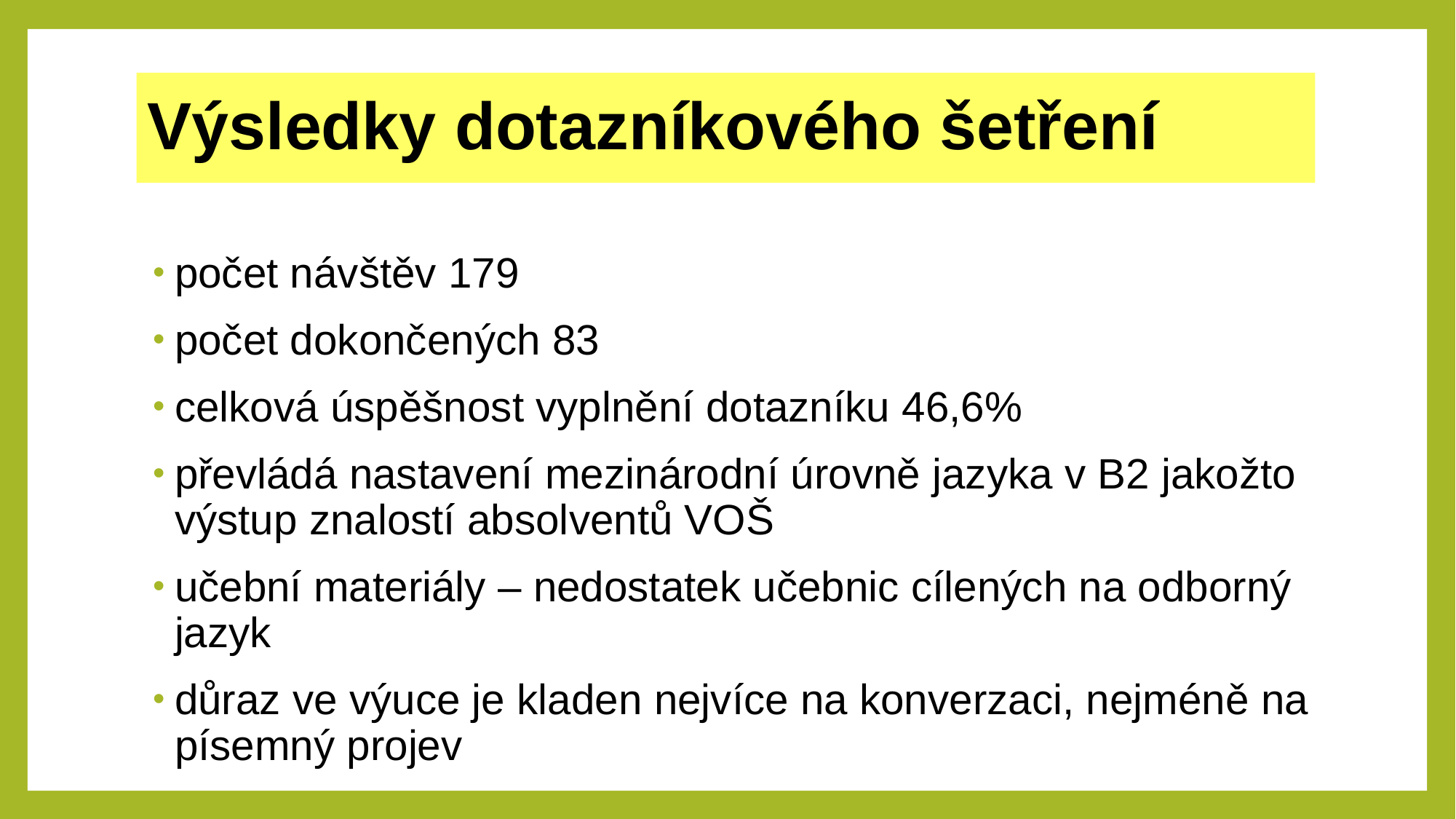

# Výsledky dotazníkového šetření
počet návštěv 179
počet dokončených 83
celková úspěšnost vyplnění dotazníku 46,6%
převládá nastavení mezinárodní úrovně jazyka v B2 jakožto výstup znalostí absolventů VOŠ
učební materiály – nedostatek učebnic cílených na odborný jazyk
důraz ve výuce je kladen nejvíce na konverzaci, nejméně na písemný projev